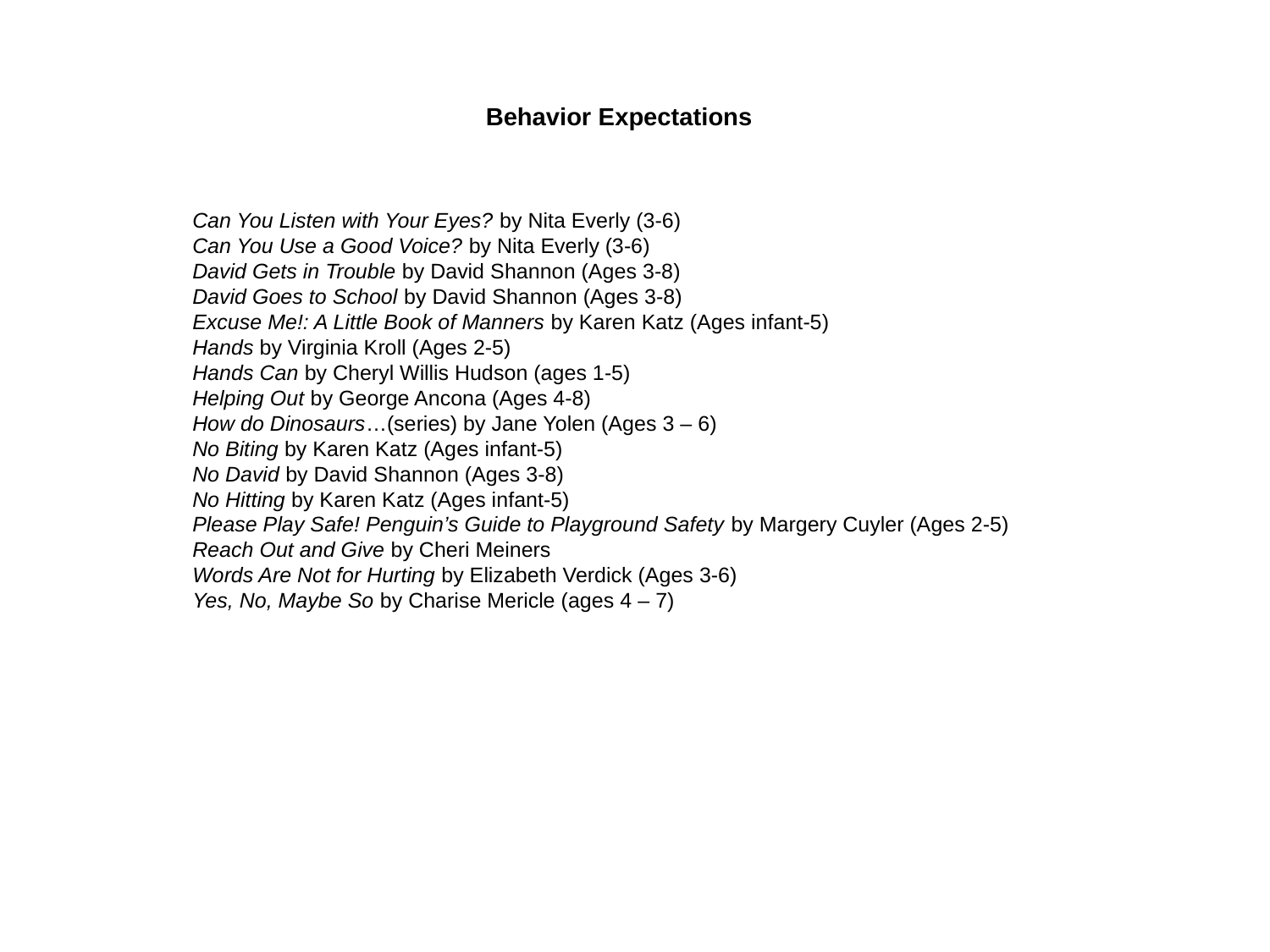

Behavior Expectations

Can You Listen with Your Eyes? by Nita Everly (3-6)
Can You Use a Good Voice? by Nita Everly (3-6)
David Gets in Trouble by David Shannon (Ages 3-8)
David Goes to School by David Shannon (Ages 3-8)
Excuse Me!: A Little Book of Manners by Karen Katz (Ages infant-5)
Hands by Virginia Kroll (Ages 2-5)
Hands Can by Cheryl Willis Hudson (ages 1-5)
Helping Out by George Ancona (Ages 4-8)
How do Dinosaurs…(series) by Jane Yolen (Ages 3 – 6)
No Biting by Karen Katz (Ages infant-5)
No David by David Shannon (Ages 3-8)
No Hitting by Karen Katz (Ages infant-5)
Please Play Safe! Penguin’s Guide to Playground Safety by Margery Cuyler (Ages 2-5)
Reach Out and Give by Cheri Meiners
Words Are Not for Hurting by Elizabeth Verdick (Ages 3-6)
Yes, No, Maybe So by Charise Mericle (ages 4 – 7)